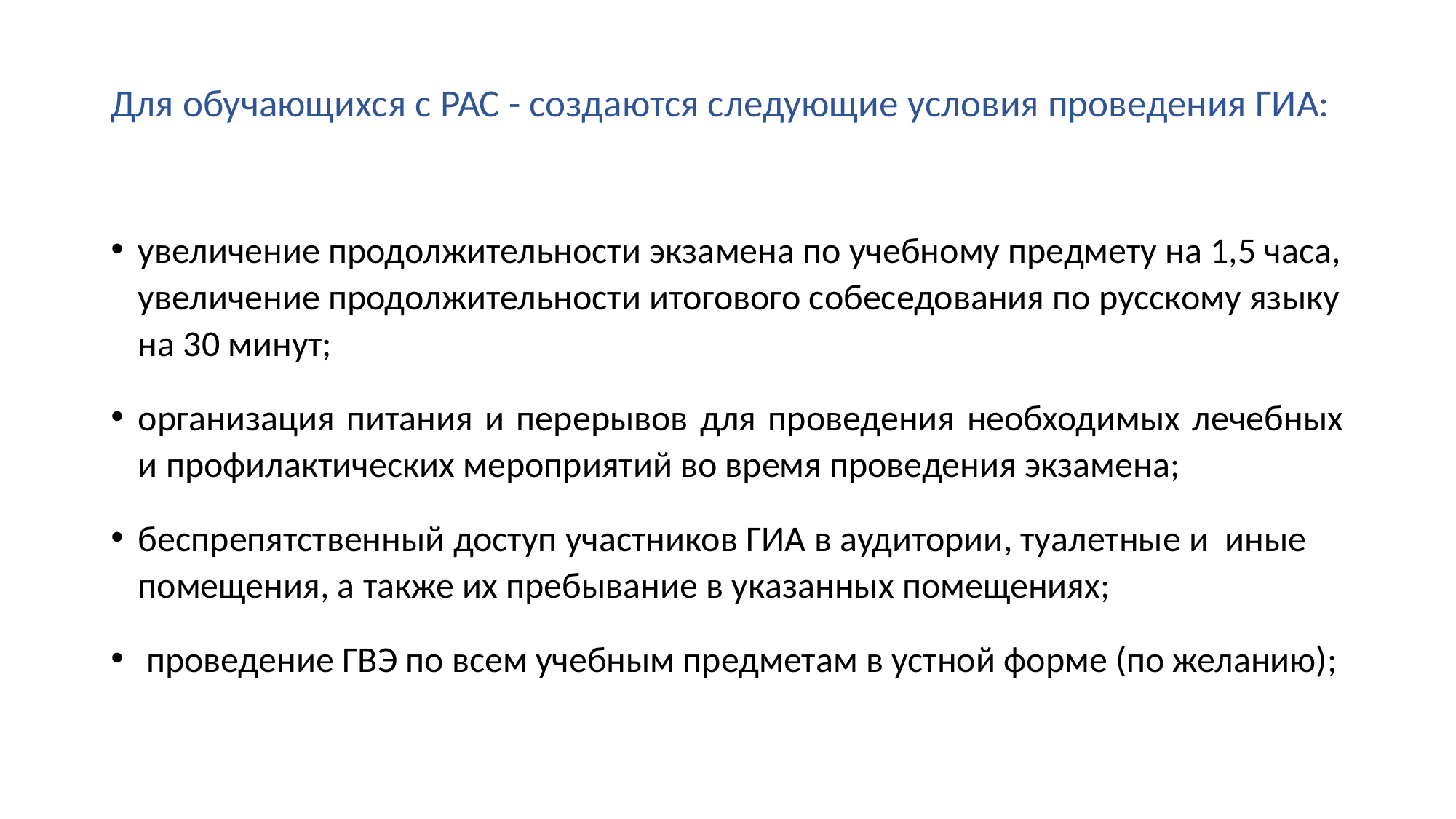

# Для обучающихся с РАС - создаются следующие условия проведения ГИА:
увеличение продолжительности экзамена по учебному предмету на 1,5 часа, увеличение продолжительности итогового собеседования по русскому языку на 30 минут;
организация питания и перерывов для проведения необходимых лечебных и профилактических мероприятий во время проведения экзамена;
беспрепятственный доступ участников ГИА в аудитории, туалетные и  иные помещения, а также их пребывание в указанных помещениях;
 проведение ГВЭ по всем учебным предметам в устной форме (по желанию);